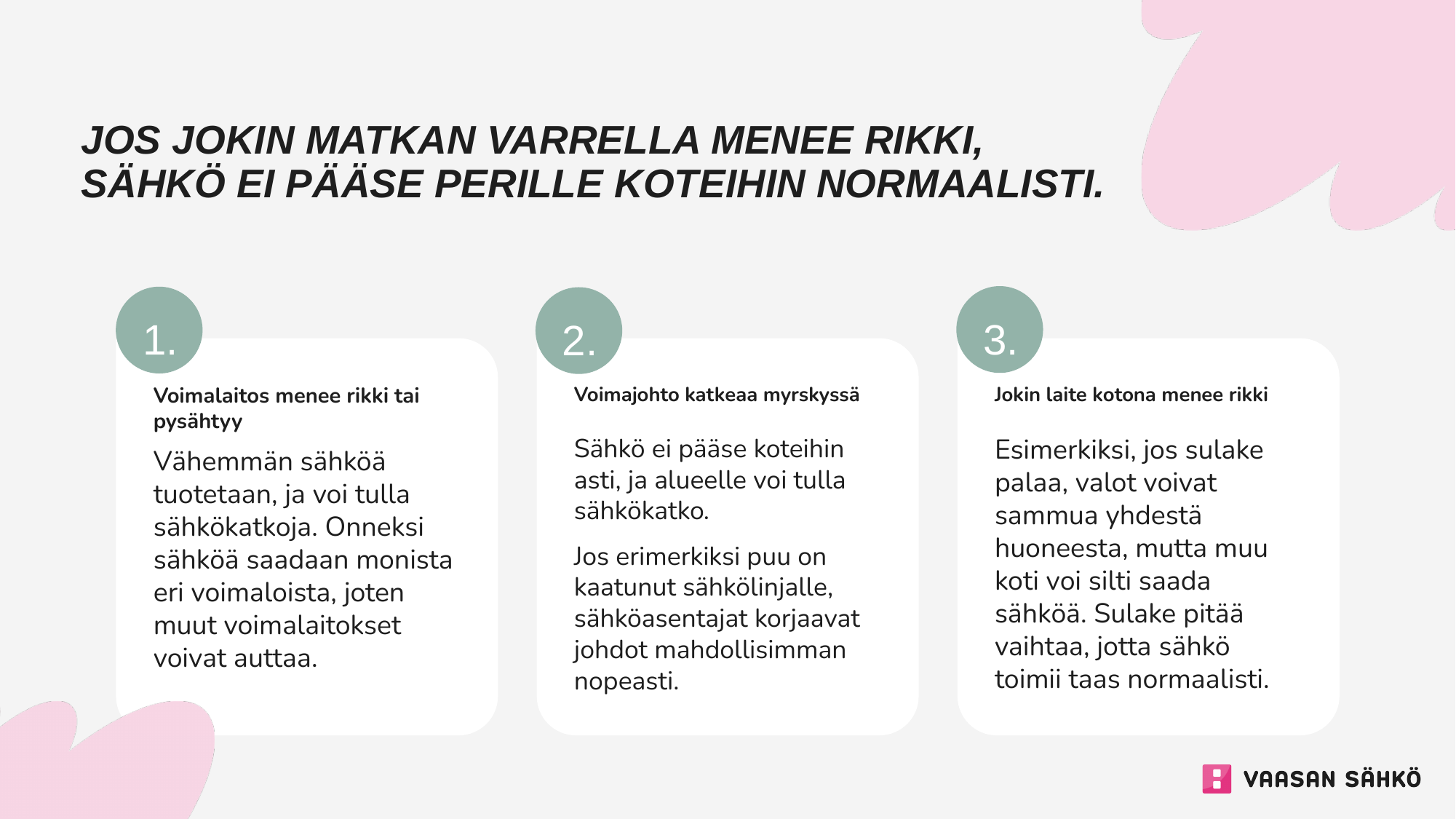

# Jos jokin matkan varrella menee rikki, sähkö ei pääse perille koteihin normaalisti.
Voimalaitos menee rikki tai pysähtyy
Voimajohto katkeaa myrskyssä
Jokin laite kotona menee rikki
Sähkö ei pääse koteihin asti, ja alueelle voi tulla sähkökatko.
Jos erimerkiksi puu on kaatunut sähkölinjalle, sähköasentajat korjaavat johdot mahdollisimman nopeasti.
Esimerkiksi, jos sulake palaa, valot voivat sammua yhdestä huoneesta, mutta muu koti voi silti saada sähköä. Sulake pitää vaihtaa, jotta sähkö toimii taas normaalisti.
Vähemmän sähköä tuotetaan, ja voi tulla sähkökatkoja. Onneksi sähköä saadaan monista eri voimaloista, joten muut voimalaitokset voivat auttaa.